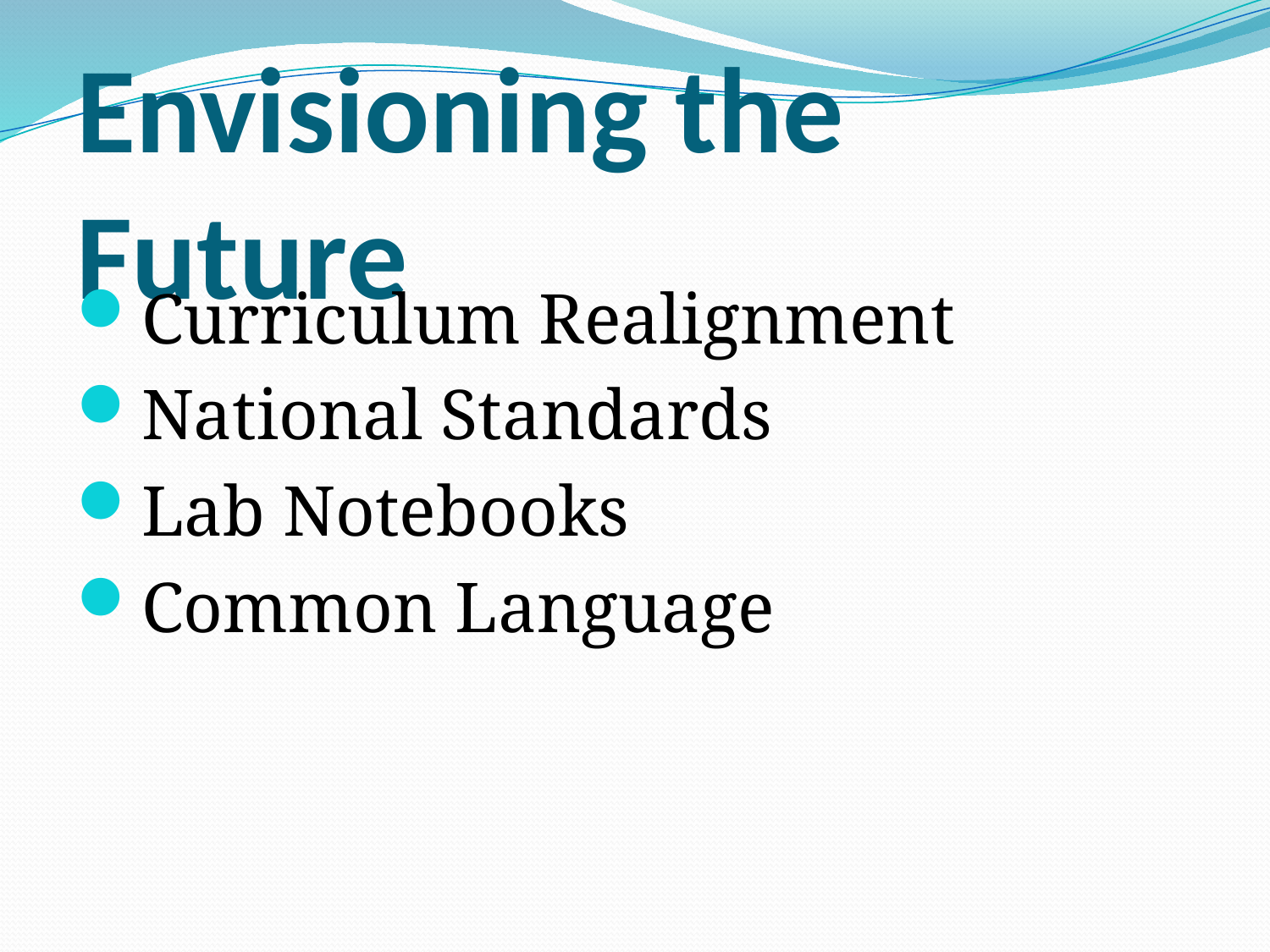

Envisioning the Future
Curriculum Realignment
National Standards
Lab Notebooks
Common Language